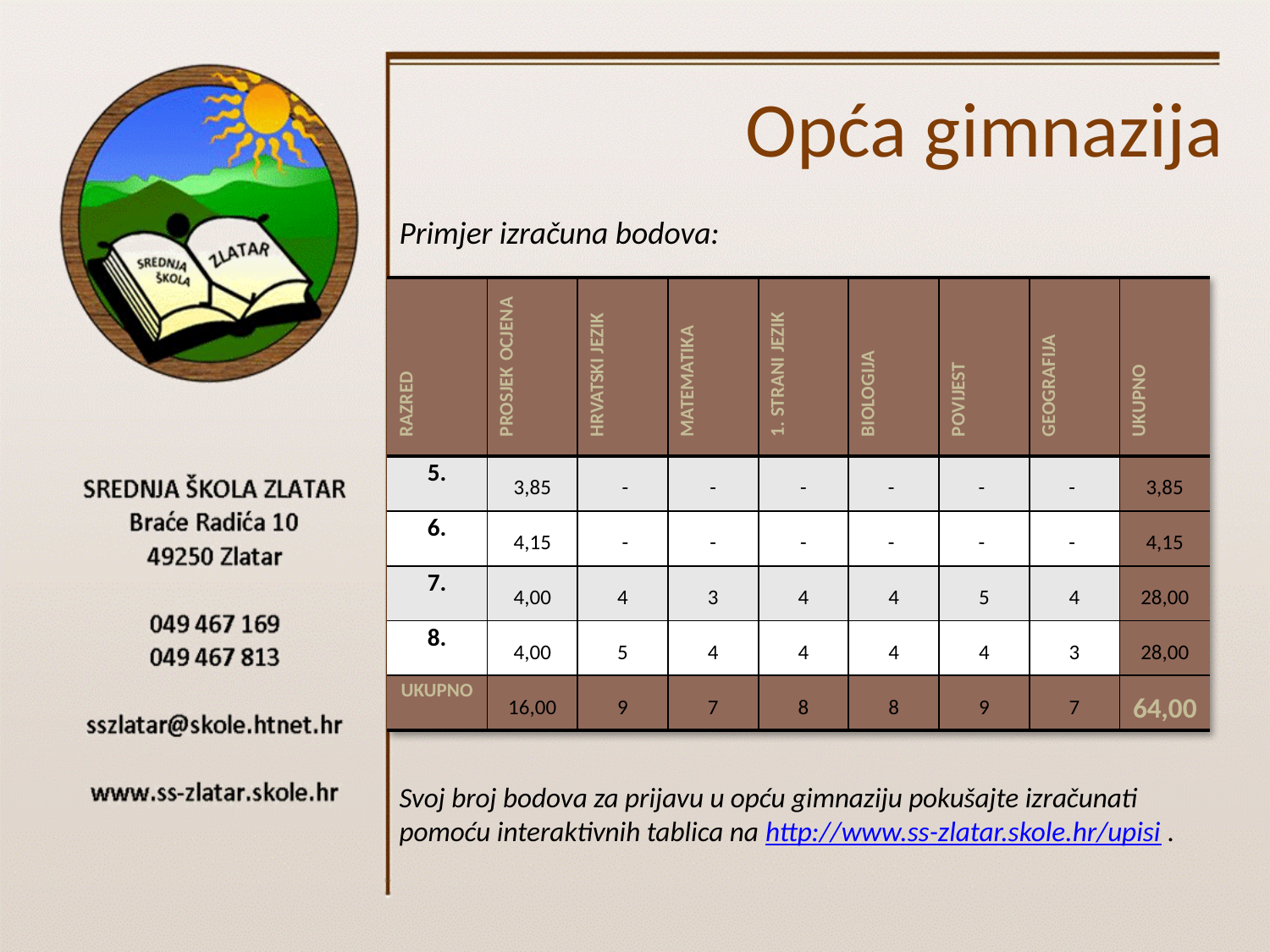

# Opća gimnazija
Primjer izračuna bodova:
| RAZRED | PROSJEK OCJENA | HRVATSKI JEZIK | MATEMATIKA | 1. STRANI JEZIK | BIOLOGIJA | POVIJEST | GEOGRAFIJA | UKUPNO |
| --- | --- | --- | --- | --- | --- | --- | --- | --- |
| 5. | 3,85 | - | - | - | - | - | - | 3,85 |
| 6. | 4,15 | - | - | - | - | - | - | 4,15 |
| 7. | 4,00 | 4 | 3 | 4 | 4 | 5 | 4 | 28,00 |
| 8. | 4,00 | 5 | 4 | 4 | 4 | 4 | 3 | 28,00 |
| UKUPNO | 16,00 | 9 | 7 | 8 | 8 | 9 | 7 | 64,00 |
Svoj broj bodova za prijavu u opću gimnaziju pokušajte izračunati pomoću interaktivnih tablica na http://www.ss-zlatar.skole.hr/upisi .